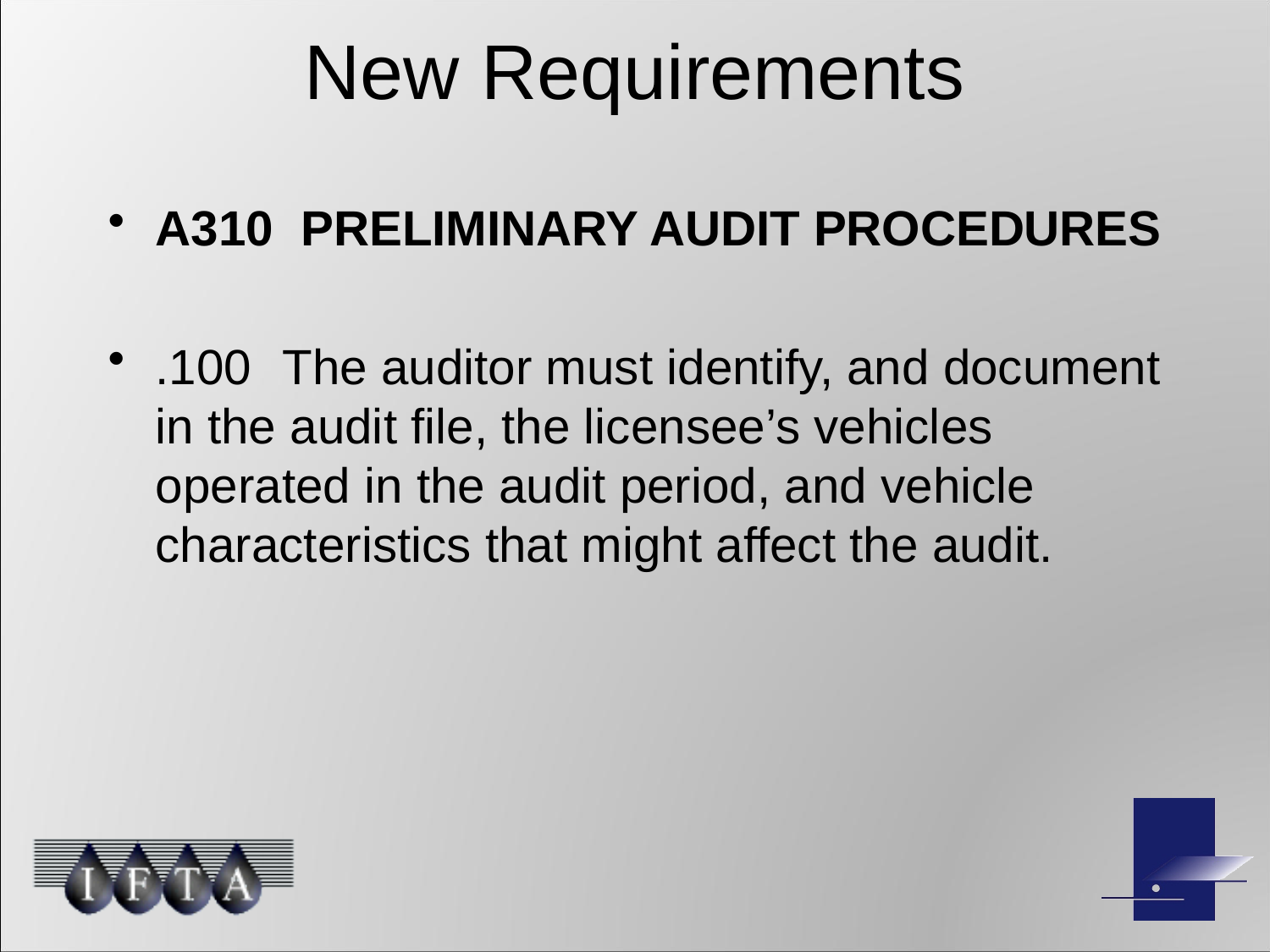

# New Requirements
A310  PRELIMINARY AUDIT PROCEDURES

.100	The auditor must identify, and document in the audit file, the licensee’s vehicles operated in the audit period, and vehicle characteristics that might affect the audit.